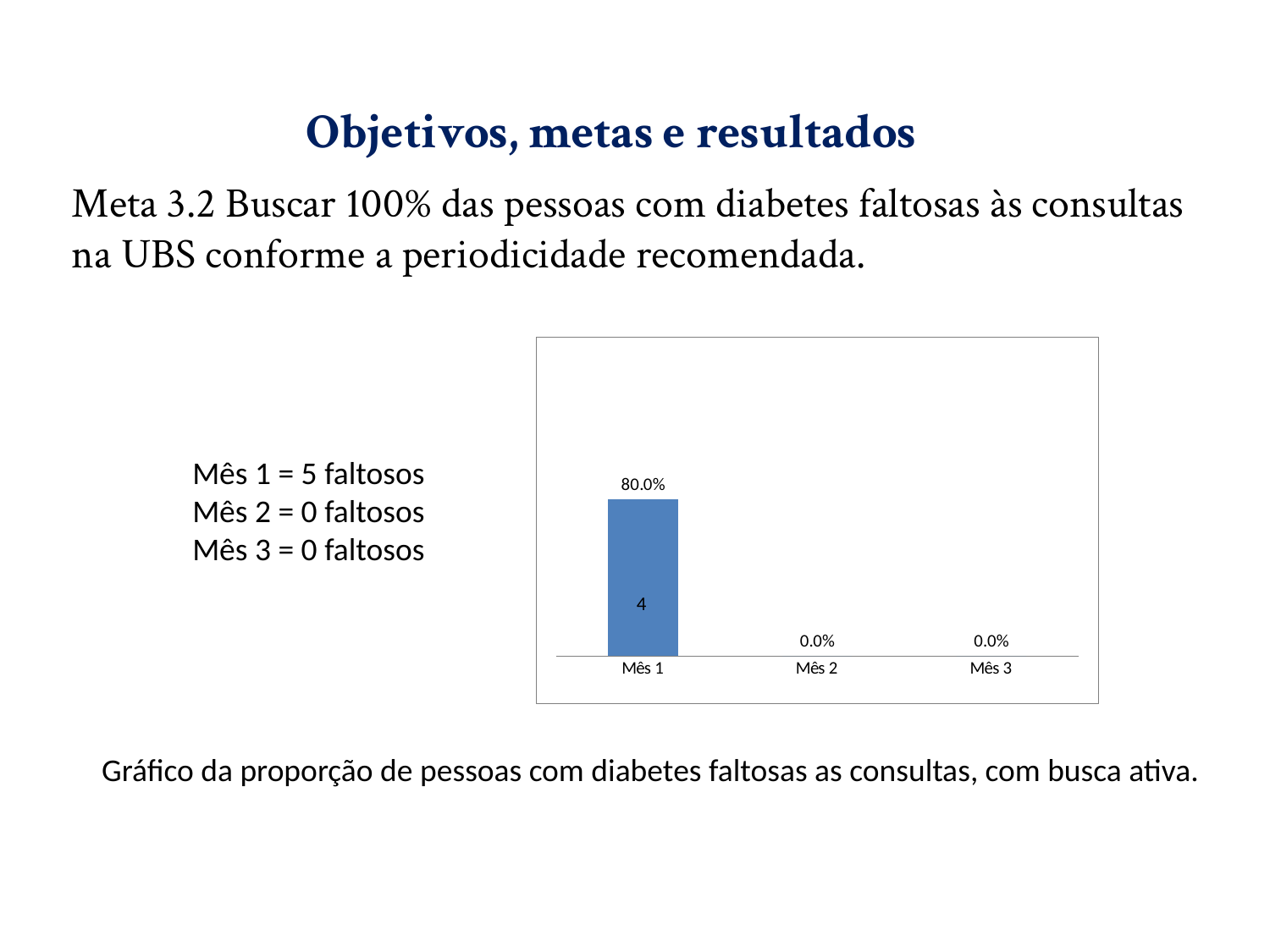

Objetivos, metas e resultados

Meta 3.2 Buscar 100% das pessoas com diabetes faltosas às consultas na UBS conforme a periodicidade recomendada.

### Chart

| Category | Proporção de pessoas com diabetes faltosos às consultas com busca ativa  |
|---|---|
| Mês 1 | 0.8 |
| Mês 2 | 0.0 |
| Mês 3 | 0.0 |
Mês 1 = 5 faltosos
Mês 2 = 0 faltosos
Mês 3 = 0 faltosos
  4
Gráfico da proporção de pessoas com diabetes faltosas as consultas, com busca ativa.